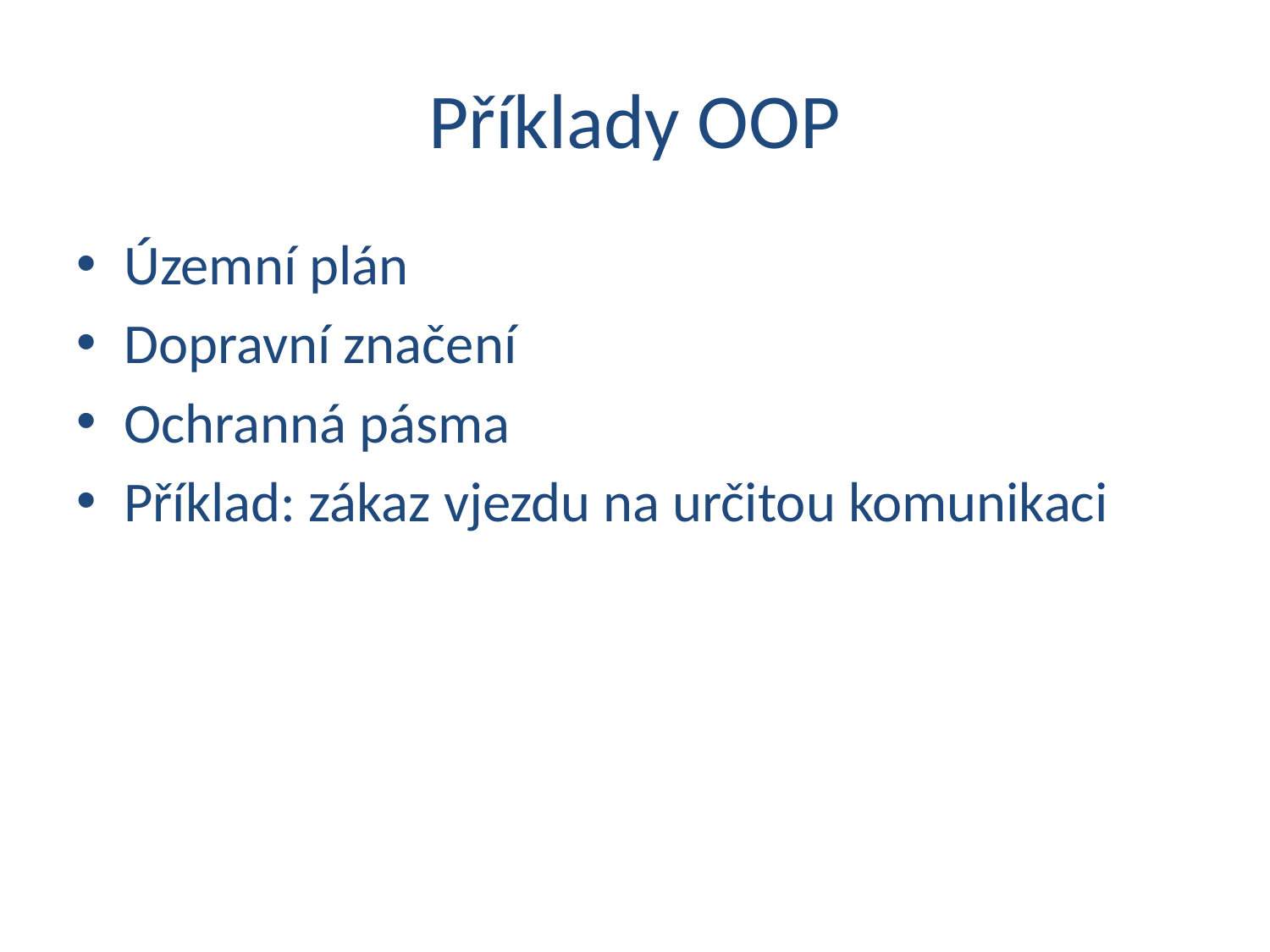

# Příklady OOP
Územní plán
Dopravní značení
Ochranná pásma
Příklad: zákaz vjezdu na určitou komunikaci